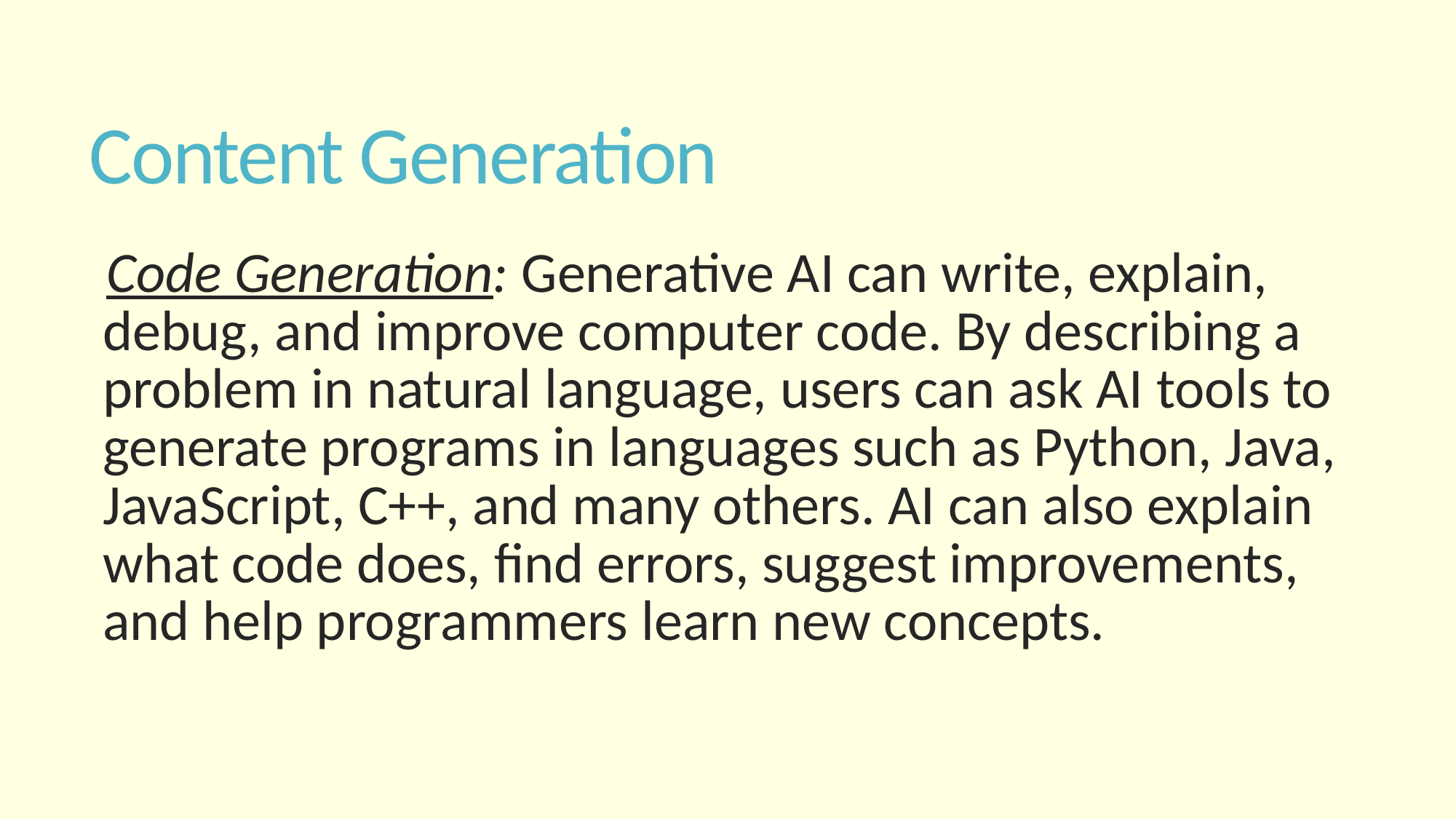

# Content Generation
Code Generation: Generative AI can write, explain, debug, and improve computer code. By describing a problem in natural language, users can ask AI tools to generate programs in languages such as Python, Java, JavaScript, C++, and many others. AI can also explain what code does, find errors, suggest improvements, and help programmers learn new concepts.